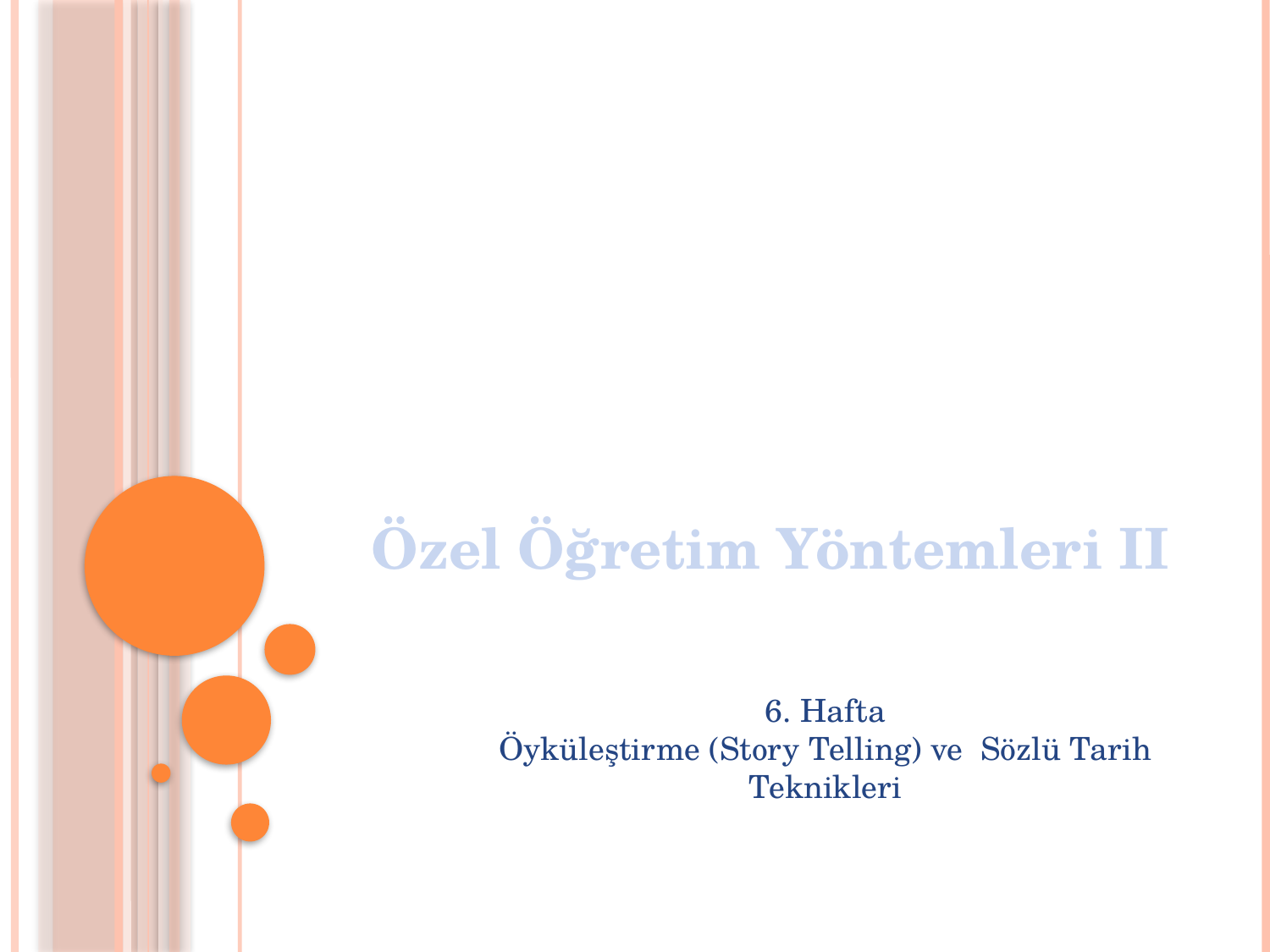

Özel Öğretim Yöntemleri II
6. Hafta
Öyküleştirme (Story Telling) ve  Sözlü Tarih Teknikleri